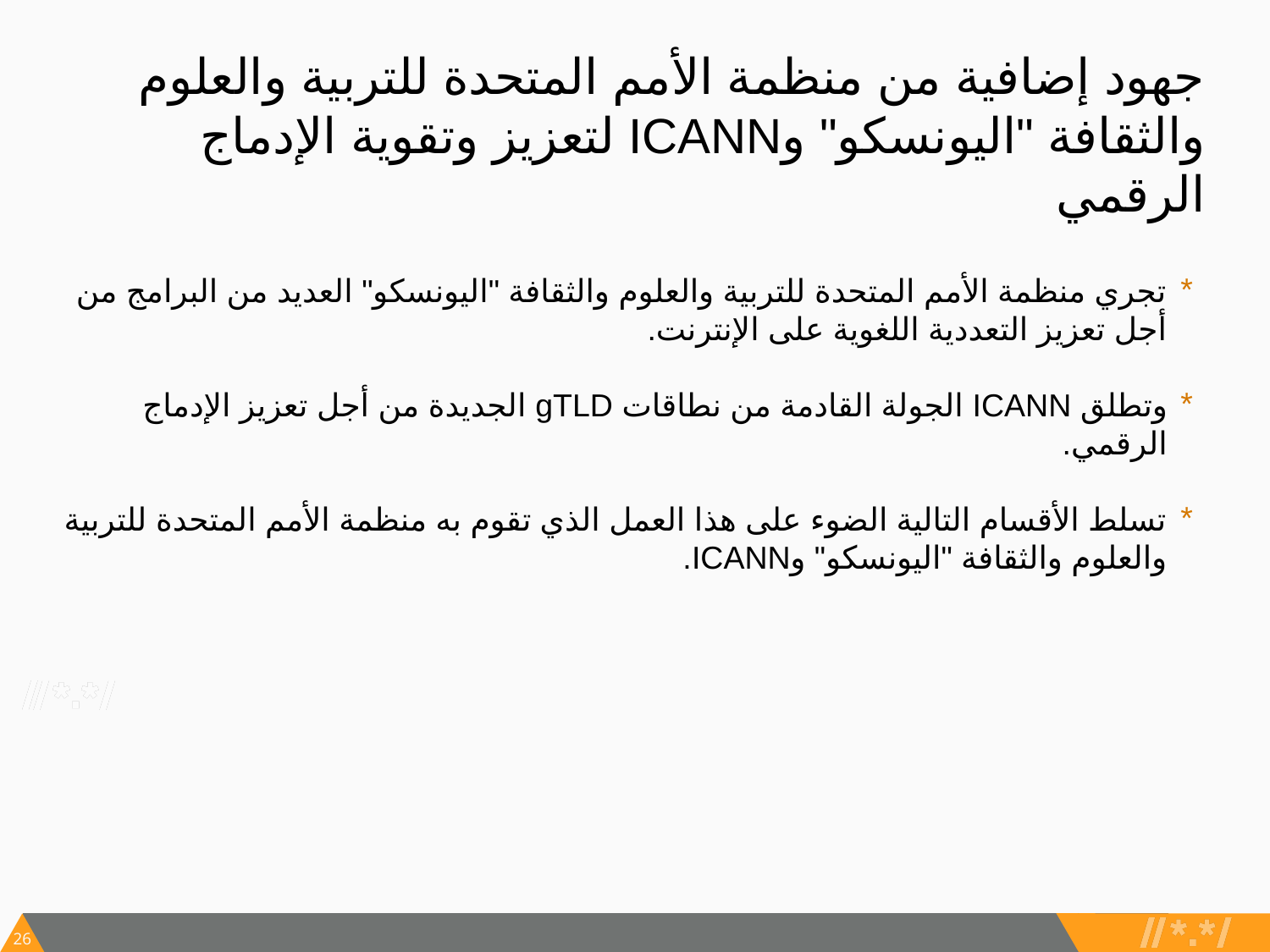

# جهود إضافية من منظمة الأمم المتحدة للتربية والعلوم والثقافة "اليونسكو" وICANN لتعزيز وتقوية الإدماج الرقمي
تجري منظمة الأمم المتحدة للتربية والعلوم والثقافة "اليونسكو" العديد من البرامج من أجل تعزيز التعددية اللغوية على الإنترنت.

وتطلق ICANN الجولة القادمة من نطاقات gTLD الجديدة من أجل تعزيز الإدماج الرقمي.

تسلط الأقسام التالية الضوء على هذا العمل الذي تقوم به منظمة الأمم المتحدة للتربية والعلوم والثقافة "اليونسكو" وICANN.